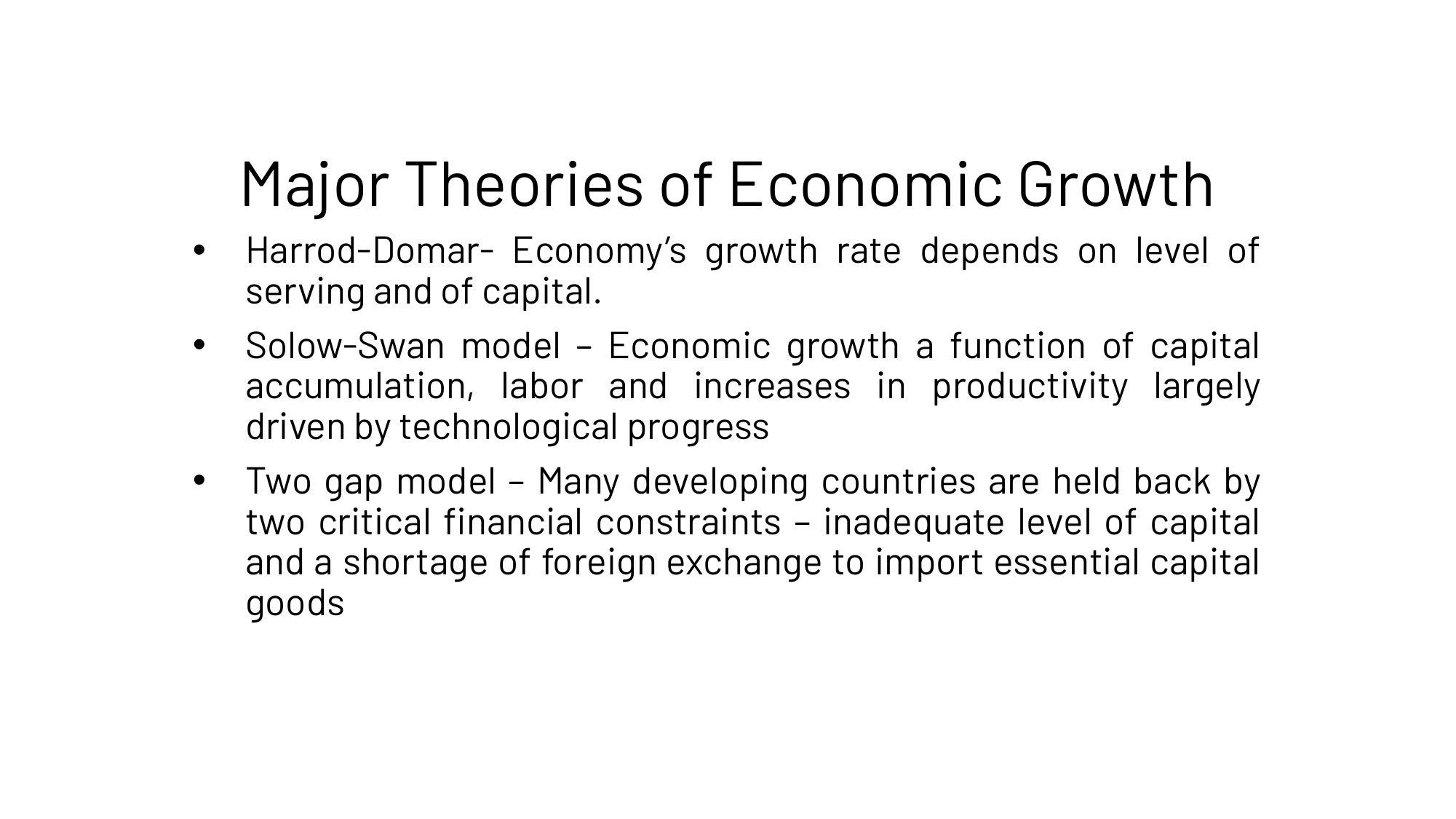

# Major Theories of Economic Growth
Harrod-Domar- Economy’s growth rate depends on level of serving and of capital.
Solow-Swan model – Economic growth a function of capital accumulation, labor and increases in productivity largely driven by technological progress
Two gap model – Many developing countries are held back by two critical financial constraints – inadequate level of capital and a shortage of foreign exchange to import essential capital goods